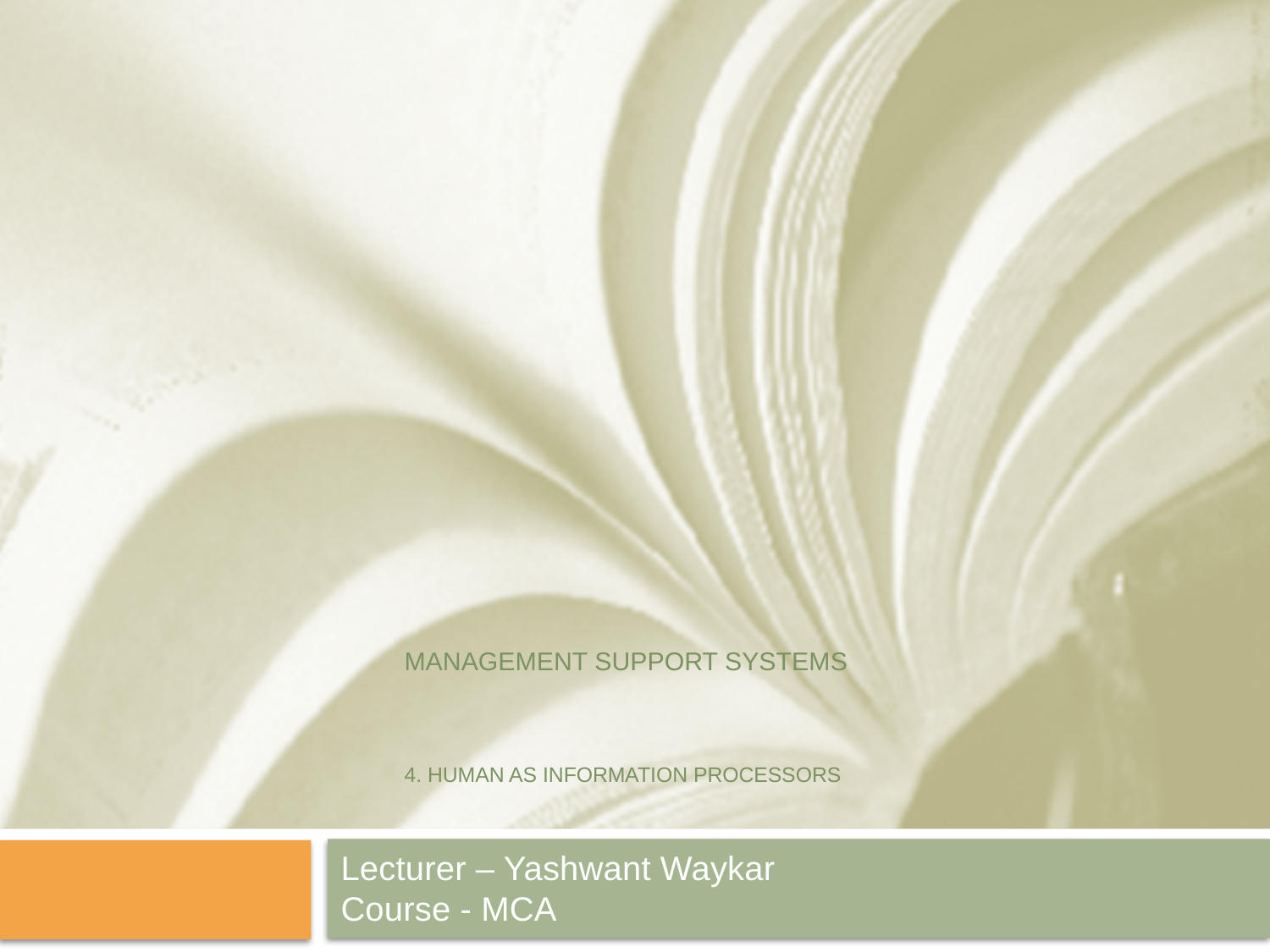

# MANAGEMENT SUPPORT SYSTEMS 4. human as information processors
Lecturer – Yashwant Waykar
Course - MCA